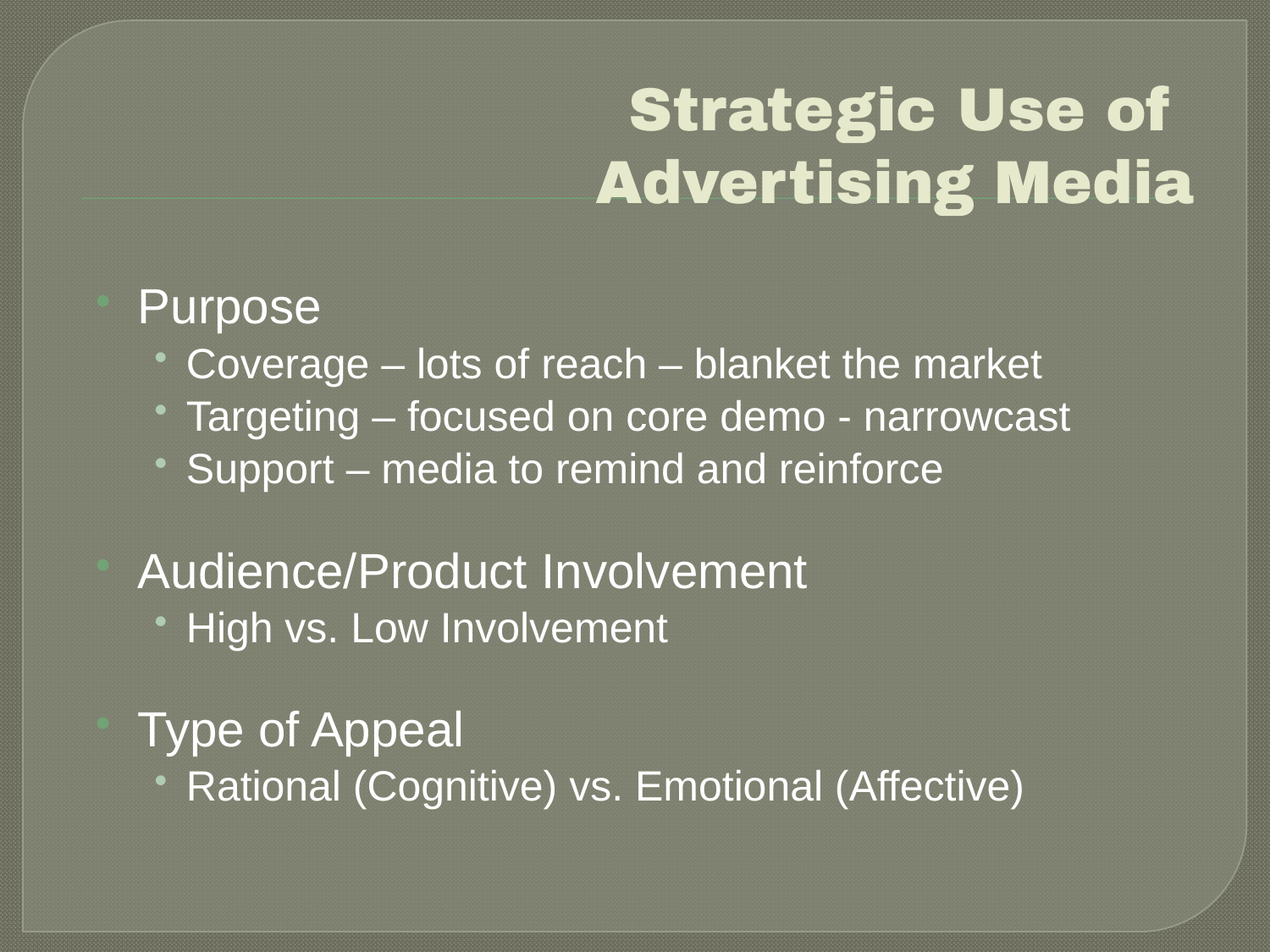

# Strategic Use of Advertising Media
Purpose
Coverage – lots of reach – blanket the market
Targeting – focused on core demo - narrowcast
Support – media to remind and reinforce

Audience/Product Involvement
High vs. Low Involvement

Type of Appeal
Rational (Cognitive) vs. Emotional (Affective)